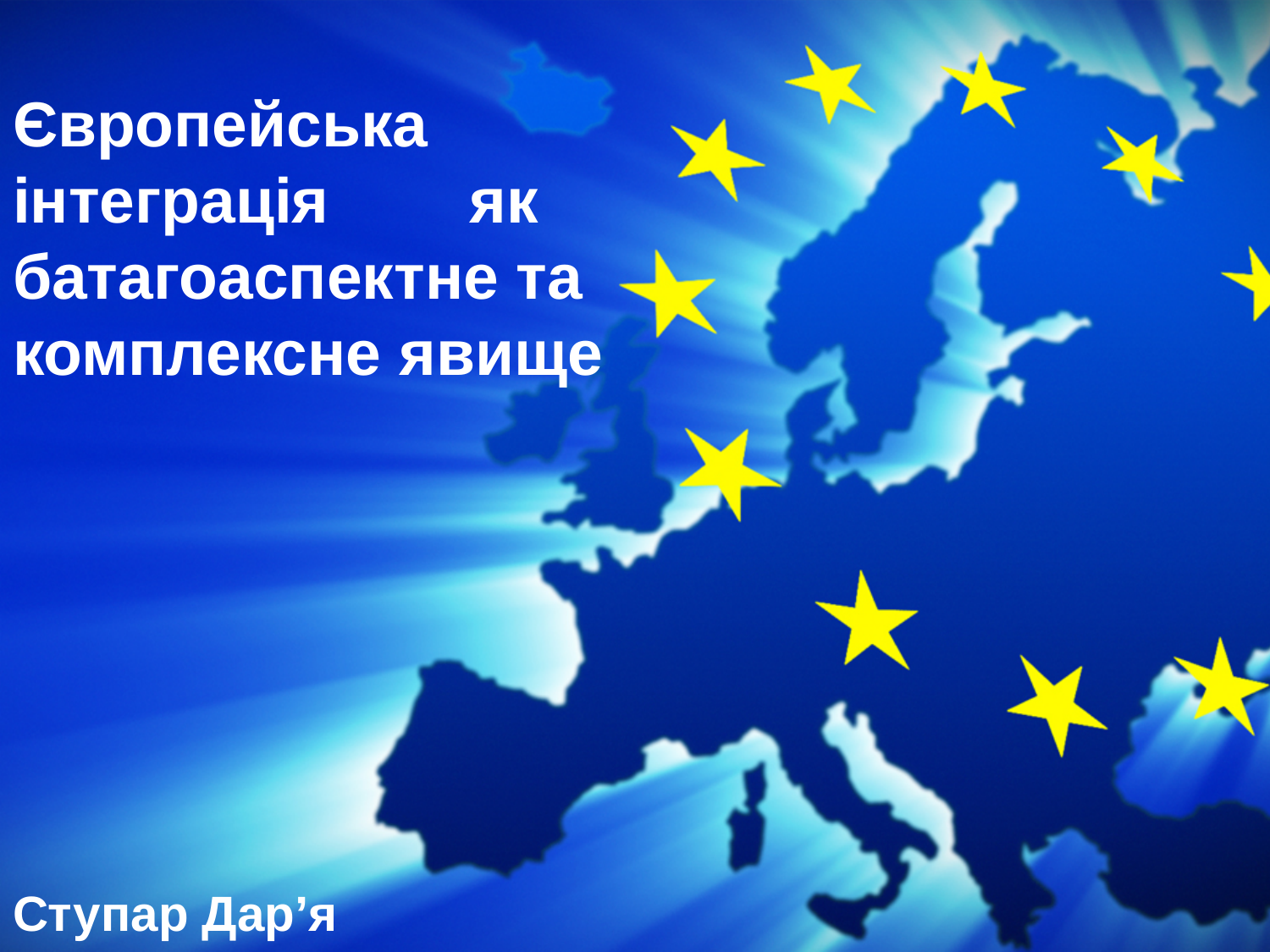

# Європейська інтеграція        як батагоаспектне та комплексне явище
Ступар Дар’я 11-2